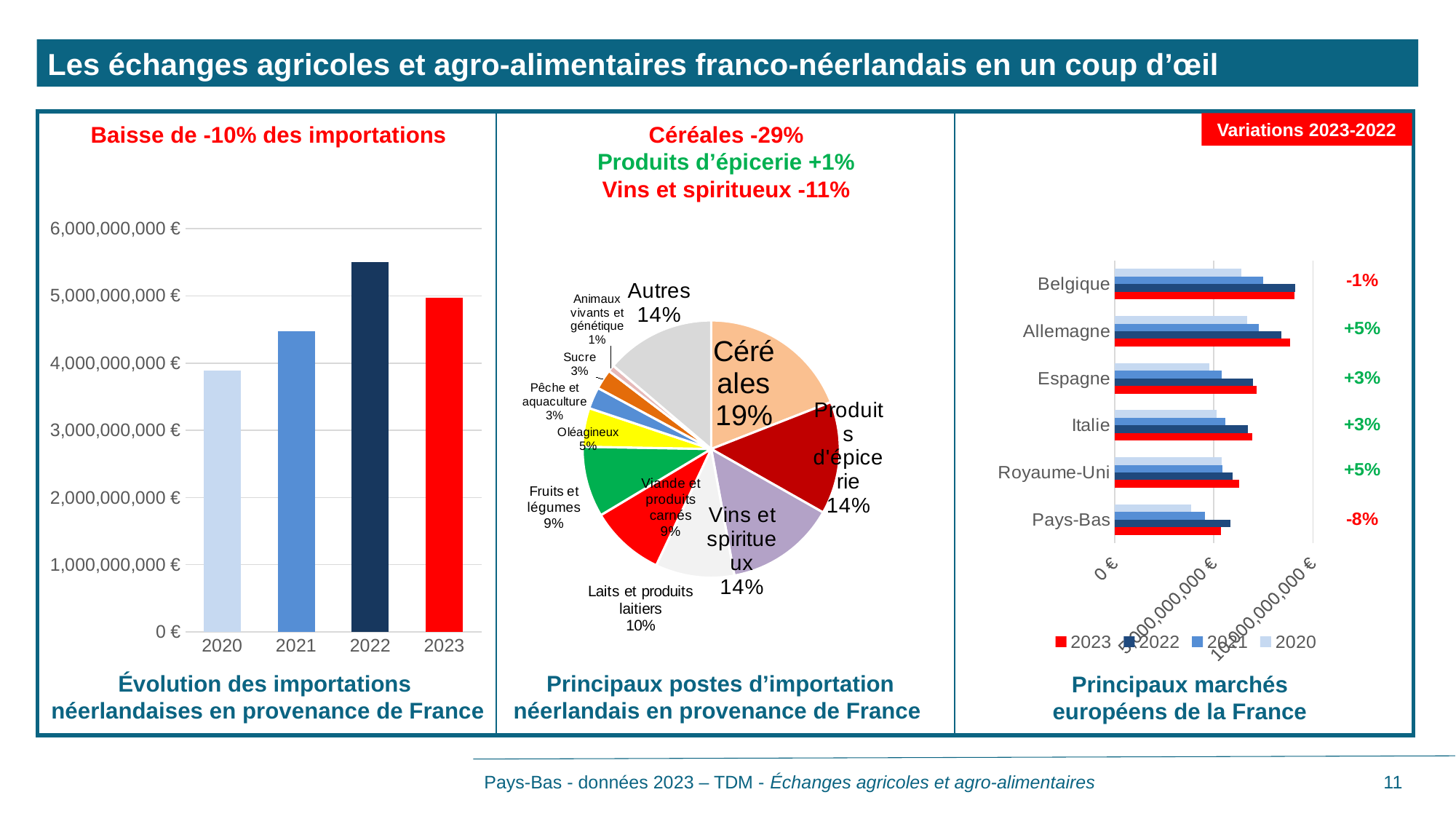

Les échanges agricoles et agro-alimentaires franco-néerlandais en un coup d’œil
|  |  |  |
| --- | --- | --- |
Variations 2023-2022
Baisse de -10% des importations
Céréales -29%
Produits d’épicerie +1%
Vins et spiritueux -11%

### Chart

| Category |  |
|---|---|
| Céréales | 0.19053606712565846 |
| Produits d'épicerie | 0.14150462572459738 |
| Vins et spiritueux | 0.13901777889479608 |
| Laits et produits laitiers | 0.09927898883504081 |
| Viande et produits carnés | 0.09378386937172356 |
| Fruits et légumes | 0.08877306509033694 |
| Oléagineux | 0.04854972819983955 |
| Pêche et aquaculture | 0.027217822617715645 |
| Sucre | 0.025074708067709464 |
| Animaux vivants et génétique | 0.008433911115241206 |
| Autres | 0.13782943495734093 |

[unsupported chart]

### Chart

| Category | 2020 | 2021 | 2022 | 2023 |
|---|---|---|---|---|
| Belgique | 6374072616.0 | 7476271705.0 | 9100004242.0 | 9072292083.0 |
| Allemagne | 6682051045.0 | 7252098860.0 | 8404028169.0 | 8847281643.0 |
| Espagne | 4754366645.0 | 5406882130.0 | 6967291900.0 | 7173287697.0 |
| Italie | 5140686842.0 | 5572116630.0 | 6719514852.0 | 6921144704.0 |
| Royaume-Uni | 5384624010.0 | 5444955673.0 | 5960313352.0 | 6285925763.0 |
| Pays-Bas | 3859108434.0 | 4565732219.0 | 5837113113.0 | 5367559900.0 |
Évolution des importations
néerlandaises en provenance de France
Principaux postes d’importation néerlandais en provenance de France
Principaux marchés
européens de la France
Pays-Bas - données 2023 – TDM - Échanges agricoles et agro-alimentaires
11